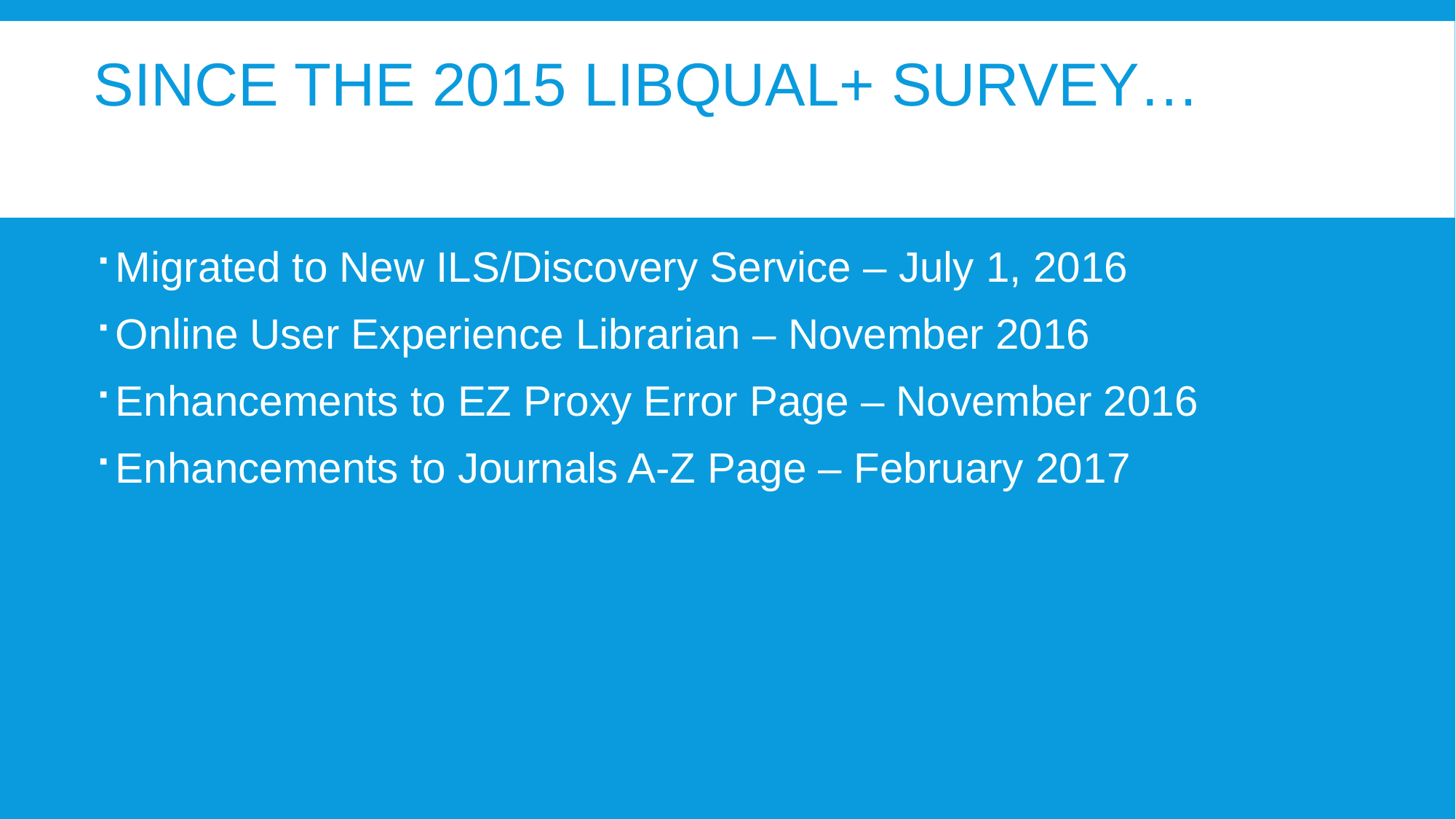

# SINCE the 2015 libqual+ survey…
Migrated to New ILS/Discovery Service – July 1, 2016
Online User Experience Librarian – November 2016
Enhancements to EZ Proxy Error Page – November 2016
Enhancements to Journals A-Z Page – February 2017